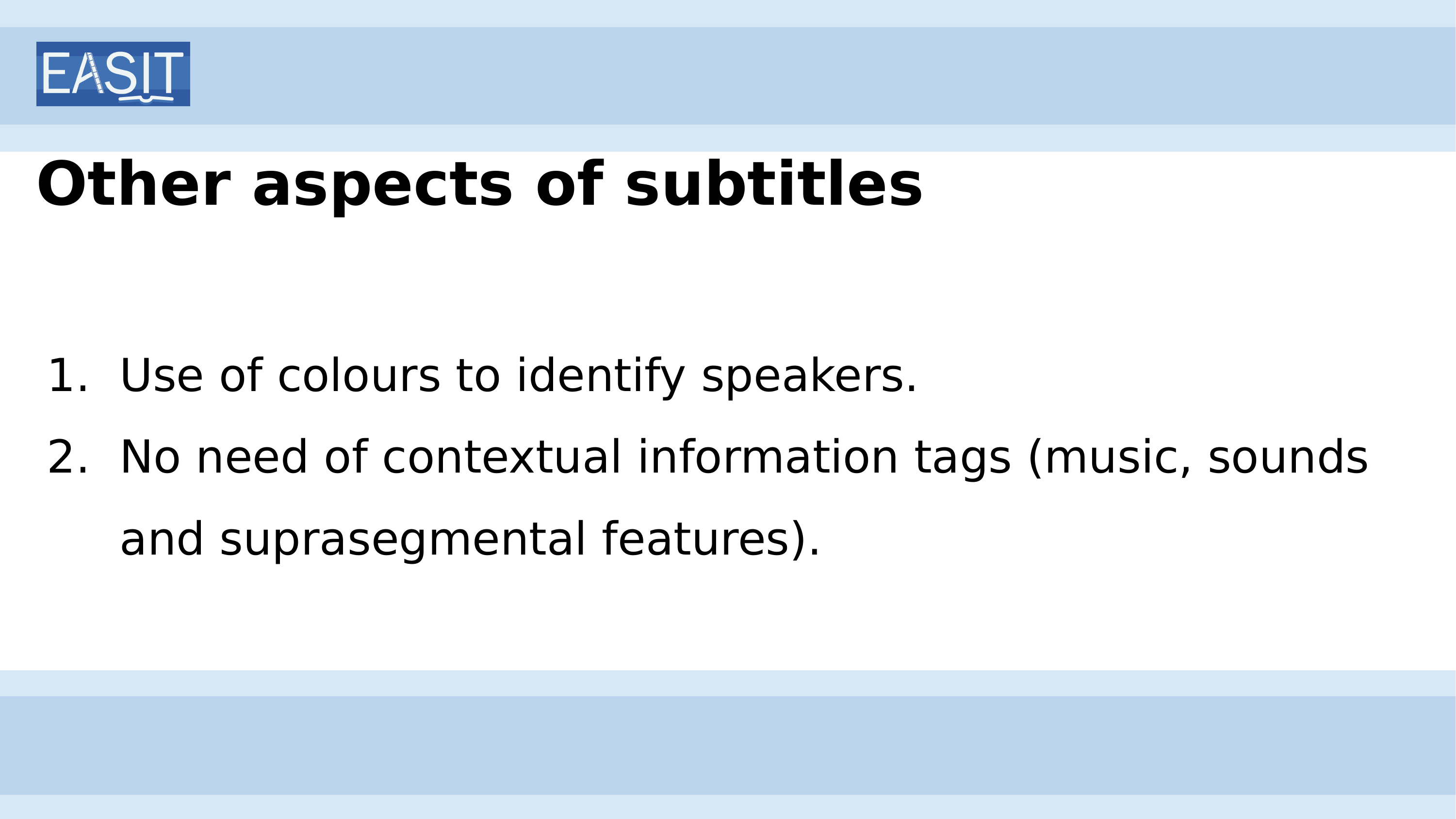

# Other aspects of subtitles
Use of colours to identify speakers.
No need of contextual information tags (music, sounds and suprasegmental features).